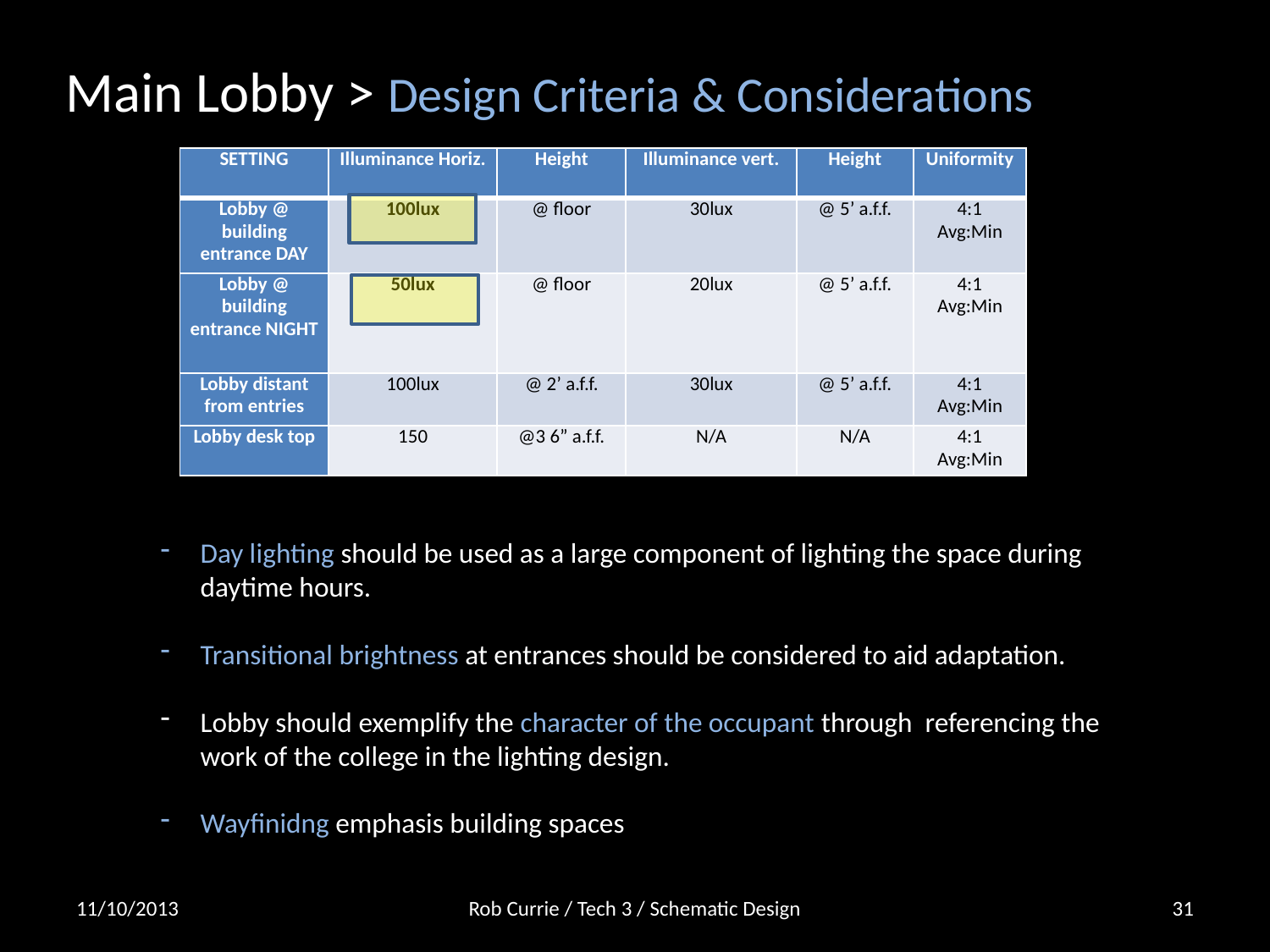

# Main Lobby > Design Criteria & Considerations
| SETTING | Illuminance Horiz. | Height | Illuminance vert. | Height | Uniformity |
| --- | --- | --- | --- | --- | --- |
| Lobby @ building entrance DAY | 100lux | @ floor | 30lux | @ 5’ a.f.f. | 4:1 Avg:Min |
| Lobby @ building entrance NIGHT | 50lux | @ floor | 20lux | @ 5’ a.f.f. | 4:1 Avg:Min |
| Lobby distant from entries | 100lux | @ 2’ a.f.f. | 30lux | @ 5’ a.f.f. | 4:1 Avg:Min |
| Lobby desk top | 150 | @3 6” a.f.f. | N/A | N/A | 4:1 Avg:Min |

Day lighting should be used as a large component of lighting the space during daytime hours.

Transitional brightness at entrances should be considered to aid adaptation.

Lobby should exemplify the character of the occupant through  referencing the work of the college in the lighting design.

Wayfinidng emphasis building spaces
11/10/2013
Rob Currie / Tech 3 / Schematic Design
31